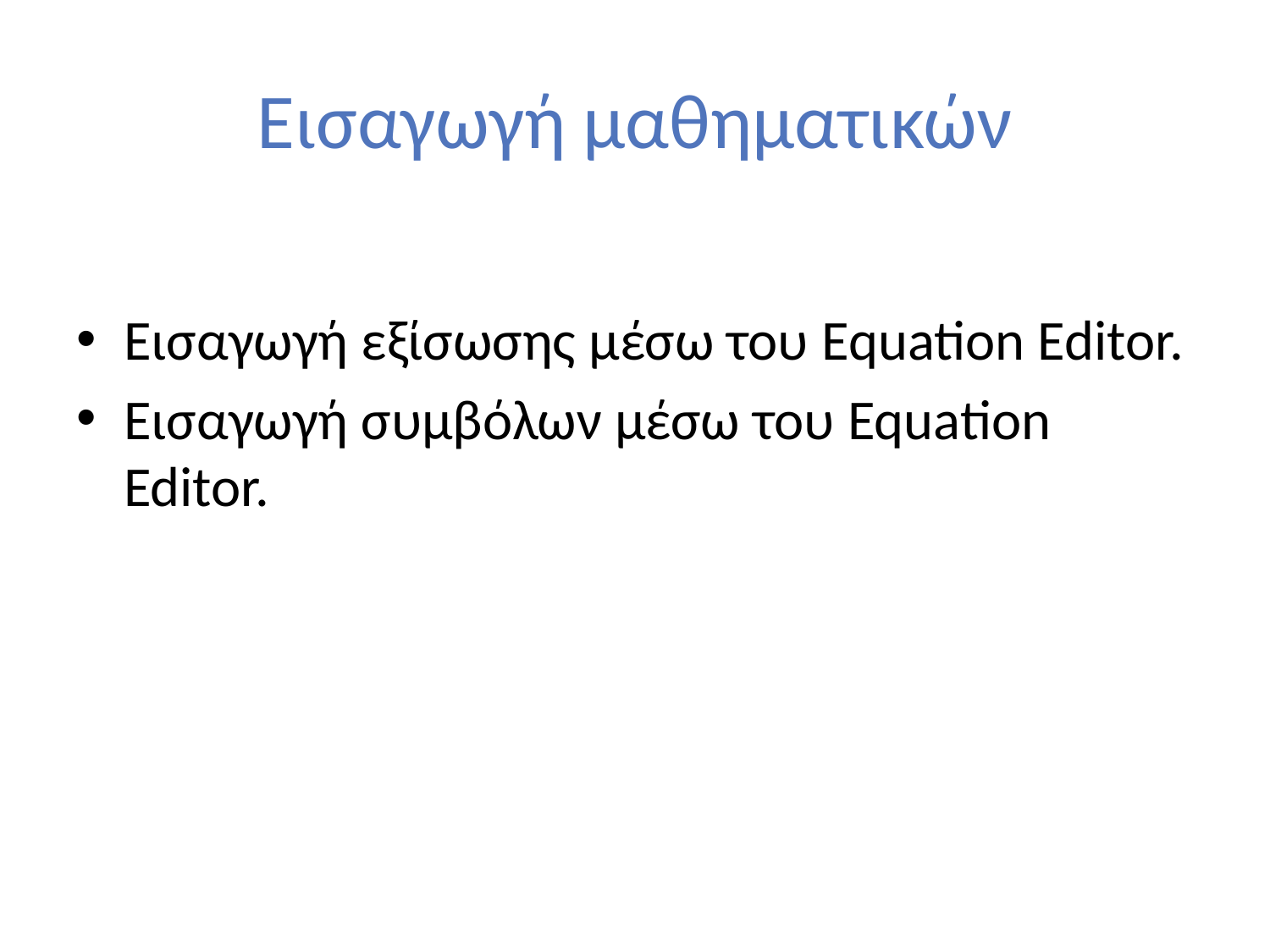

# Εισαγωγή μαθηματικών
Εισαγωγή εξίσωσης μέσω του Equation Editor.
Εισαγωγή συμβόλων μέσω του Equation Editor.